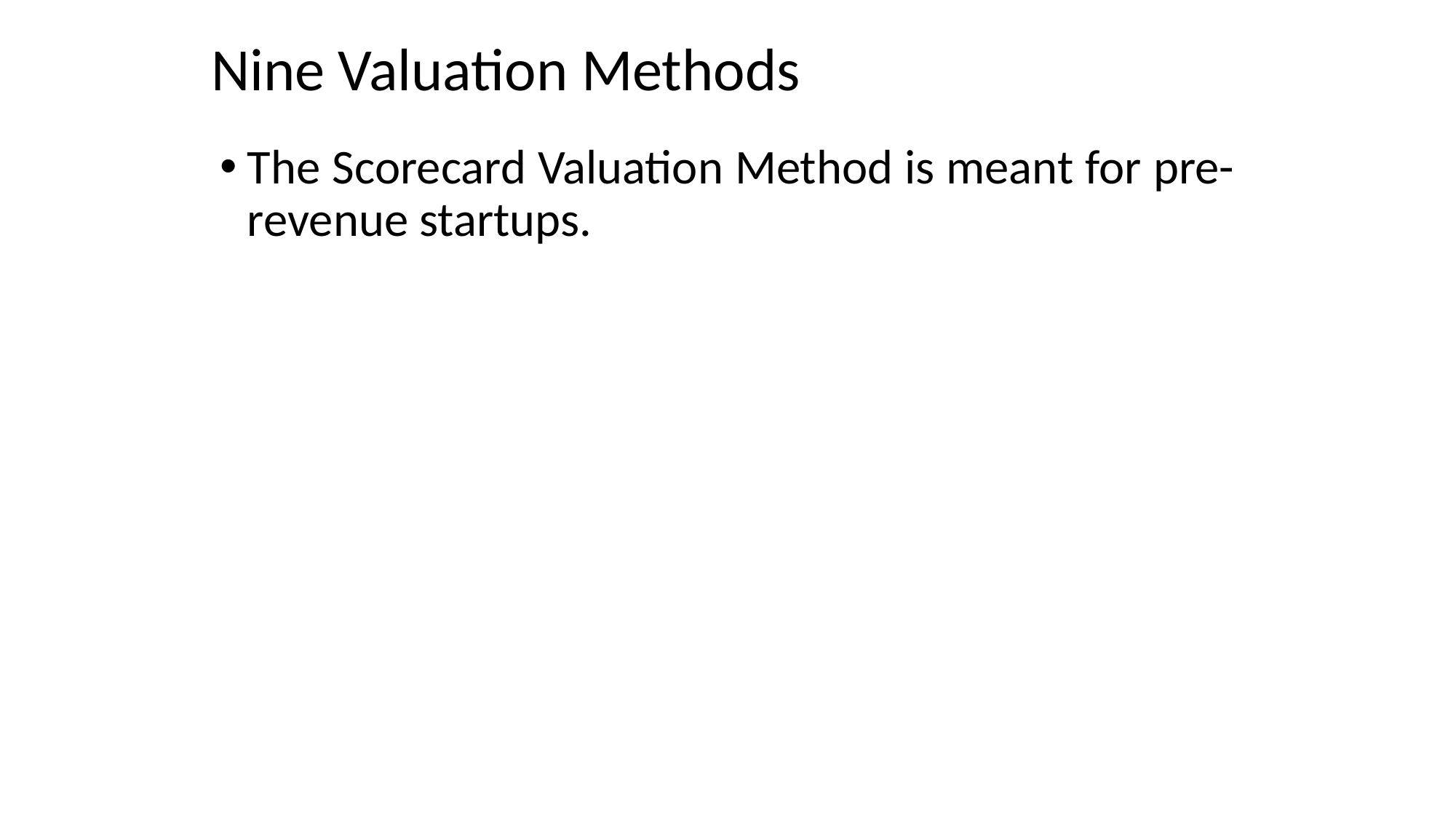

# Nine Valuation Methods
The Scorecard Valuation Method is meant for pre-revenue startups.